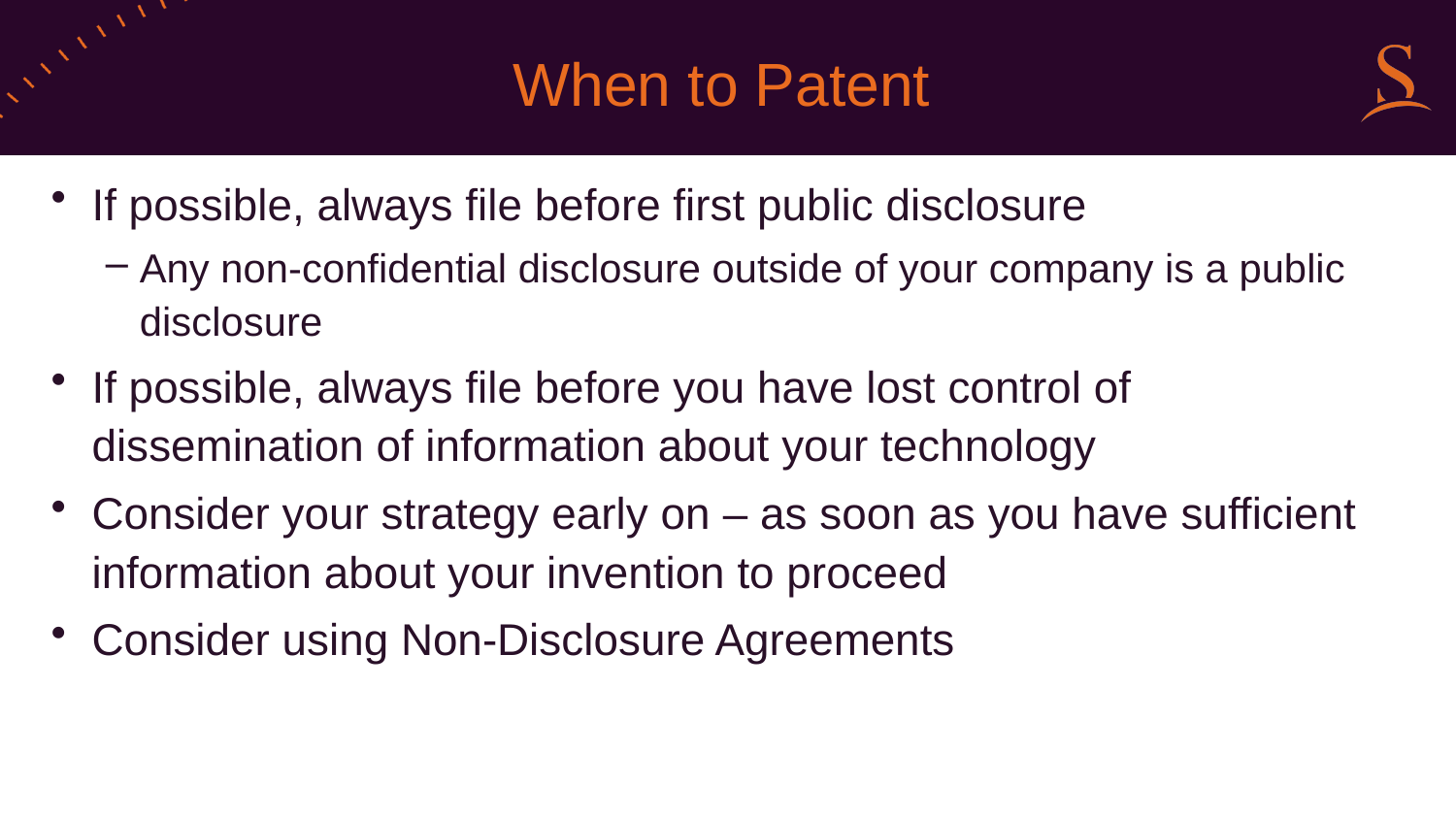

# When to Patent
If possible, always file before first public disclosure
Any non-confidential disclosure outside of your company is a public disclosure
If possible, always file before you have lost control of dissemination of information about your technology
Consider your strategy early on – as soon as you have sufficient information about your invention to proceed
Consider using Non-Disclosure Agreements